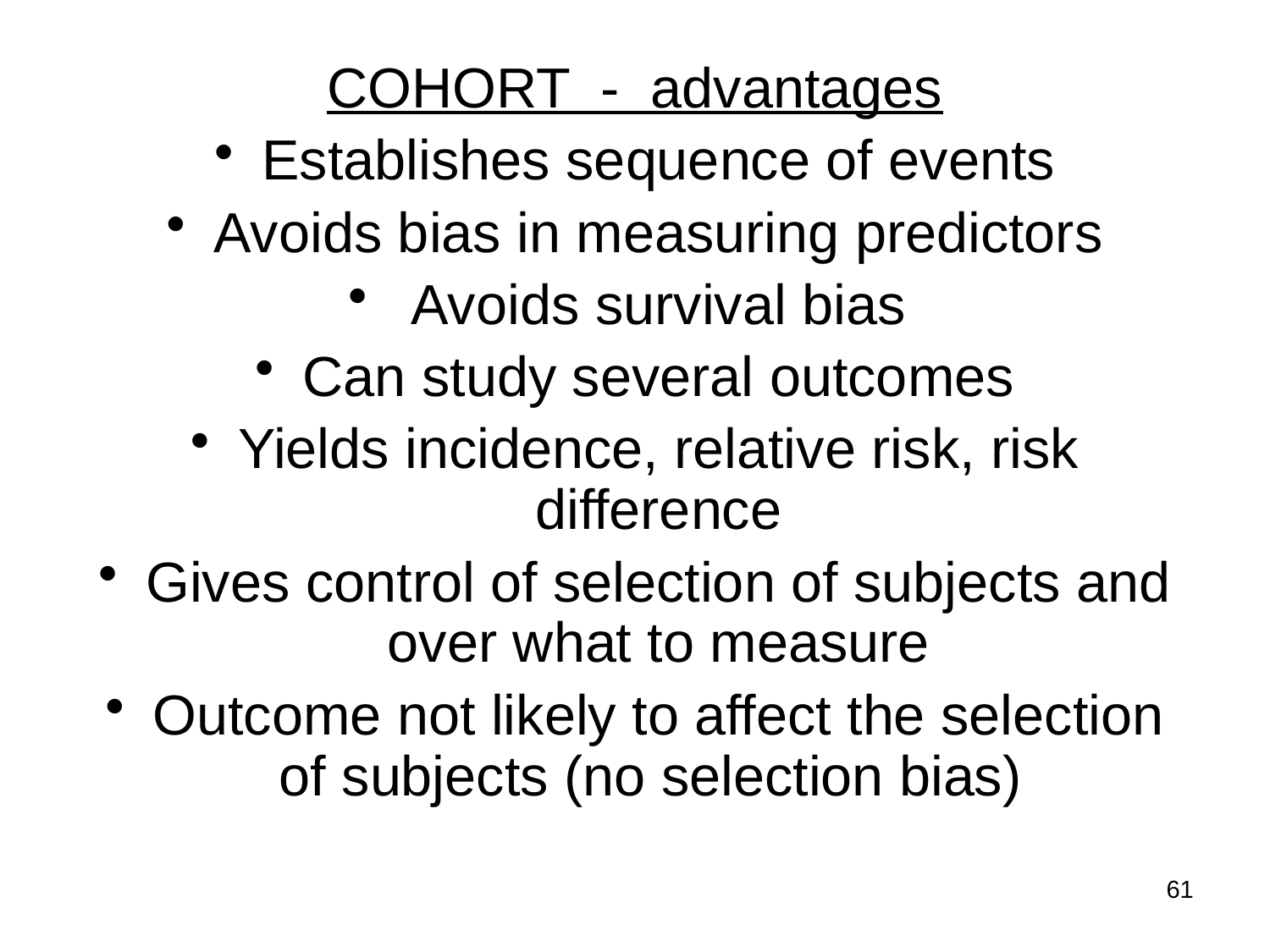

COHORT  -  advantages
Establishes sequence of events
Avoids bias in measuring predictors
 Avoids survival bias
Can study several outcomes
Yields incidence, relative risk, risk difference
Gives control of selection of subjects and over what to measure
Outcome not likely to affect the selection of subjects (no selection bias)
61